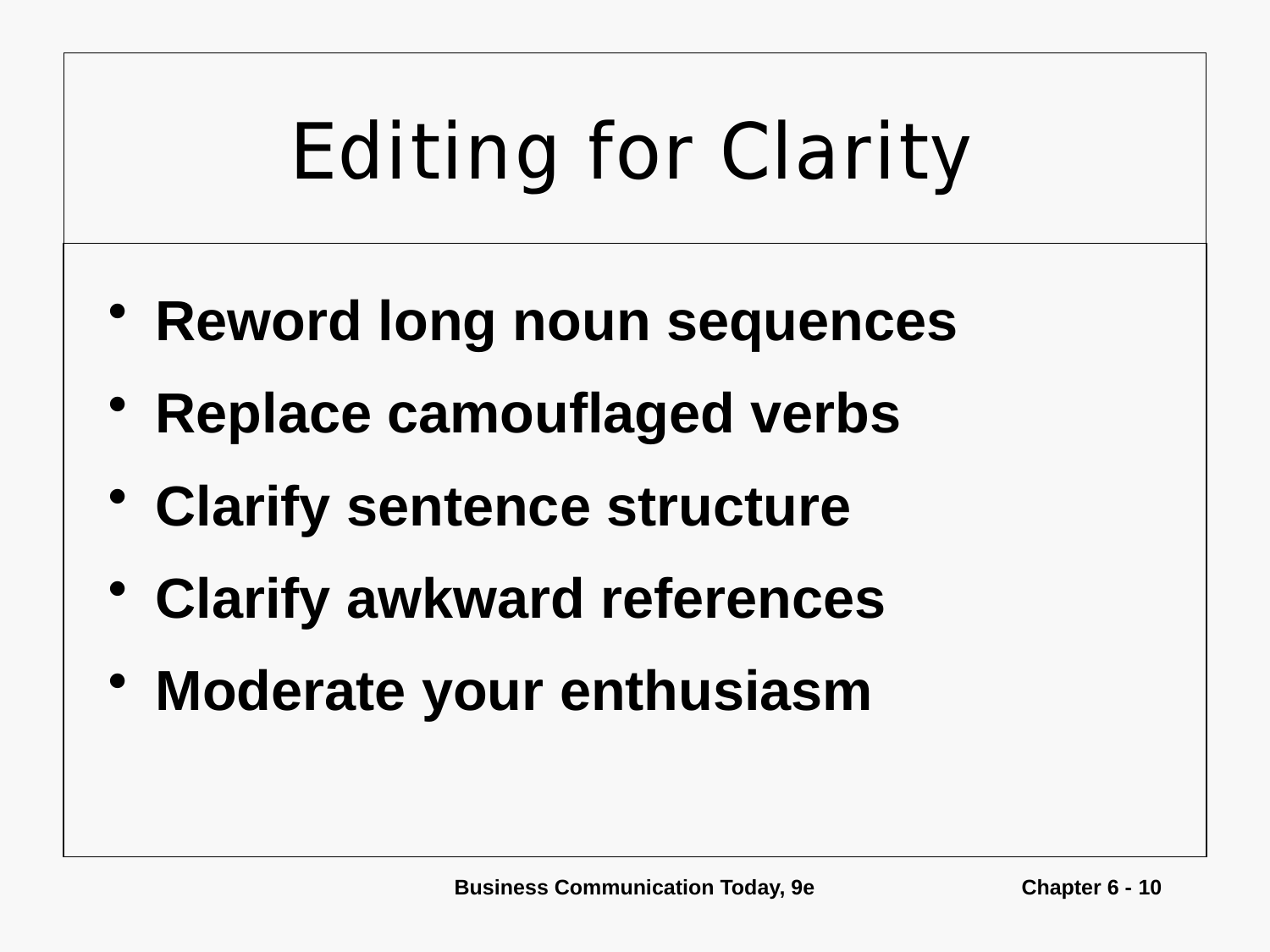

# Editing for Clarity

Reword long noun sequences
Replace camouflaged verbs
Clarify sentence structure
Clarify awkward references
Moderate your enthusiasm
Business Communication Today, 9e
Chapter 6 - 10